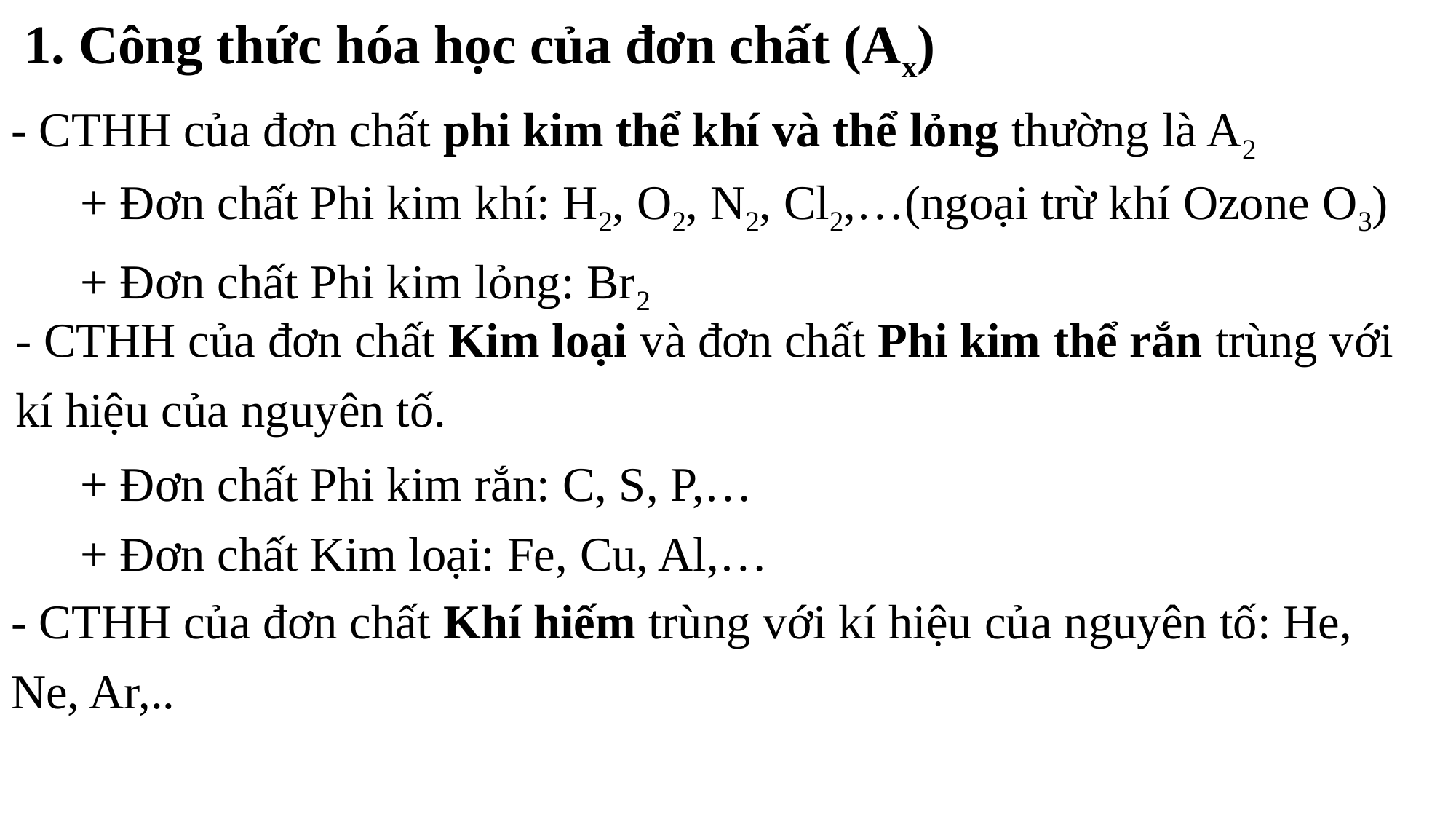

1. Công thức hóa học của đơn chất (Ax)
- CTHH của đơn chất phi kim thể khí và thể lỏng thường là A2

+ Đơn chất Phi kim khí: H2, O2, N2, Cl2,…(ngoại trừ khí Ozone O3)
+ Đơn chất Phi kim lỏng: Br2
- CTHH của đơn chất Kim loại và đơn chất Phi kim thể rắn trùng với kí hiệu của nguyên tố.

+ Đơn chất Phi kim rắn: C, S, P,…
+ Đơn chất Kim loại: Fe, Cu, Al,…
- CTHH của đơn chất Khí hiếm trùng với kí hiệu của nguyên tố: He, Ne, Ar,..